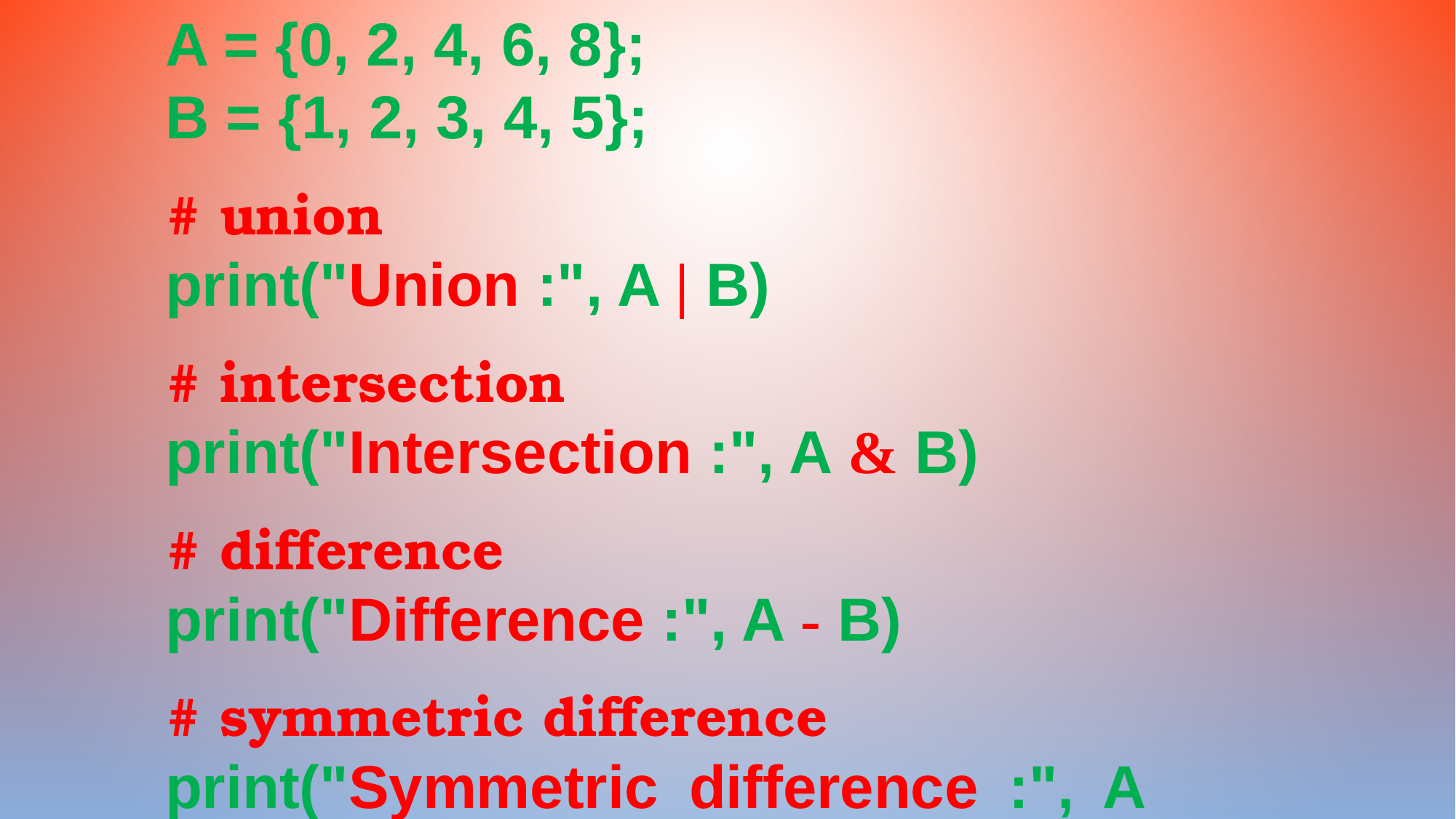

A = {0, 2, 4, 6, 8};
B = {1, 2, 3, 4, 5};

# union
print("Union :", A | B)

# intersection
print("Intersection :", A & B)

# difference
print("Difference :", A - B)

# symmetric difference
print("Symmetric difference :", A ^ B)